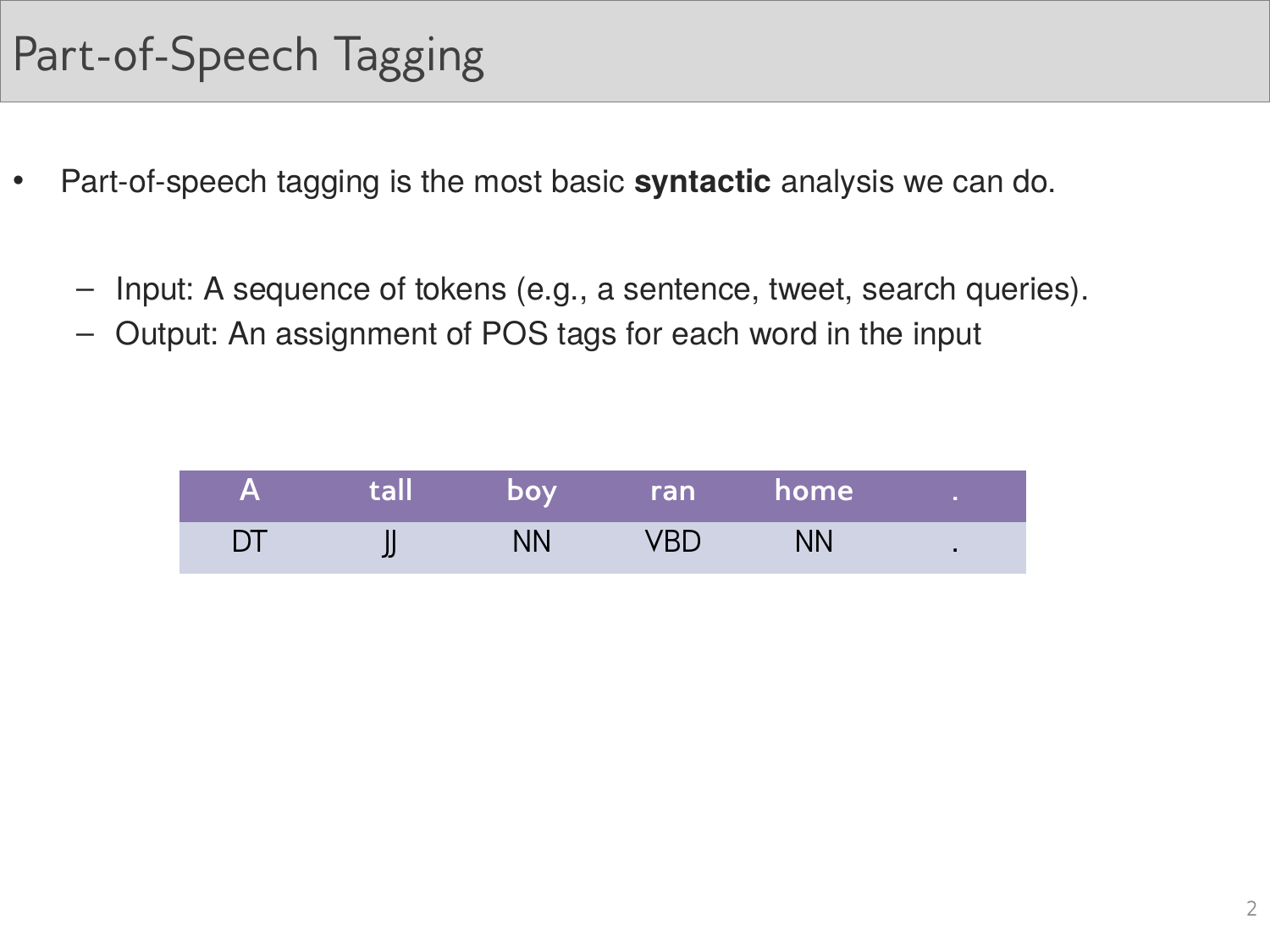

# Part-of-Speech Tagging

Part-of-speech tagging is the most basic syntactic analysis we can do.

Input: A sequence of tokens (e.g., a sentence, tweet, search queries).
Output: An assignment of POS tags for each word in the input
| A | tall | boy | ran | home | . |
| --- | --- | --- | --- | --- | --- |
| DT | JJ | NN | VBD | NN | . |
2